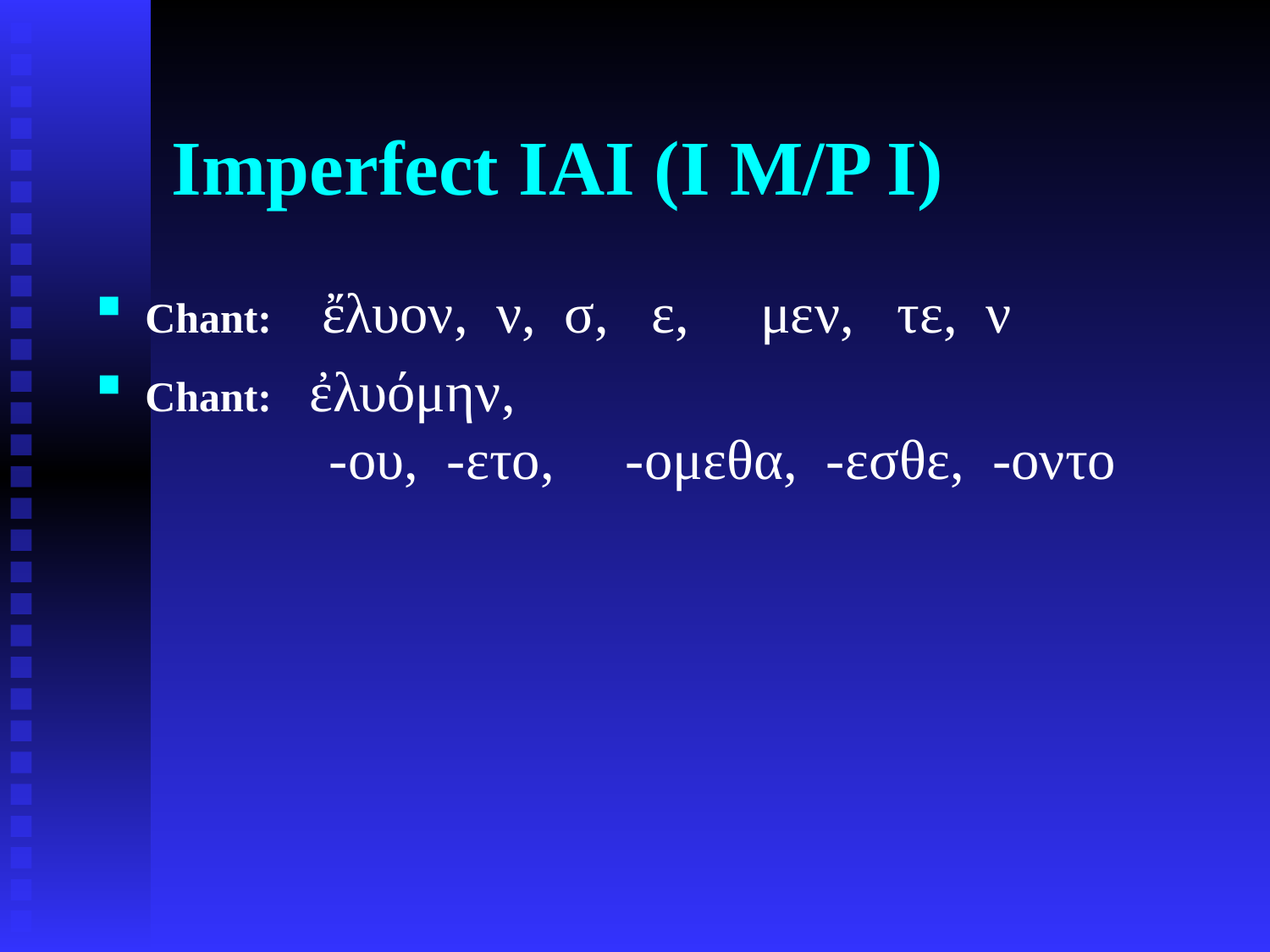

# Imperfect IAI (I M/P I)
Chant:     ἔλυον,  ν,  σ,   ε,     μεν,   τε,  ν
Chant:    ἐλυόμην,
             -ου,  -ετο,     -ομεθα,  -εσθε,  -οντο